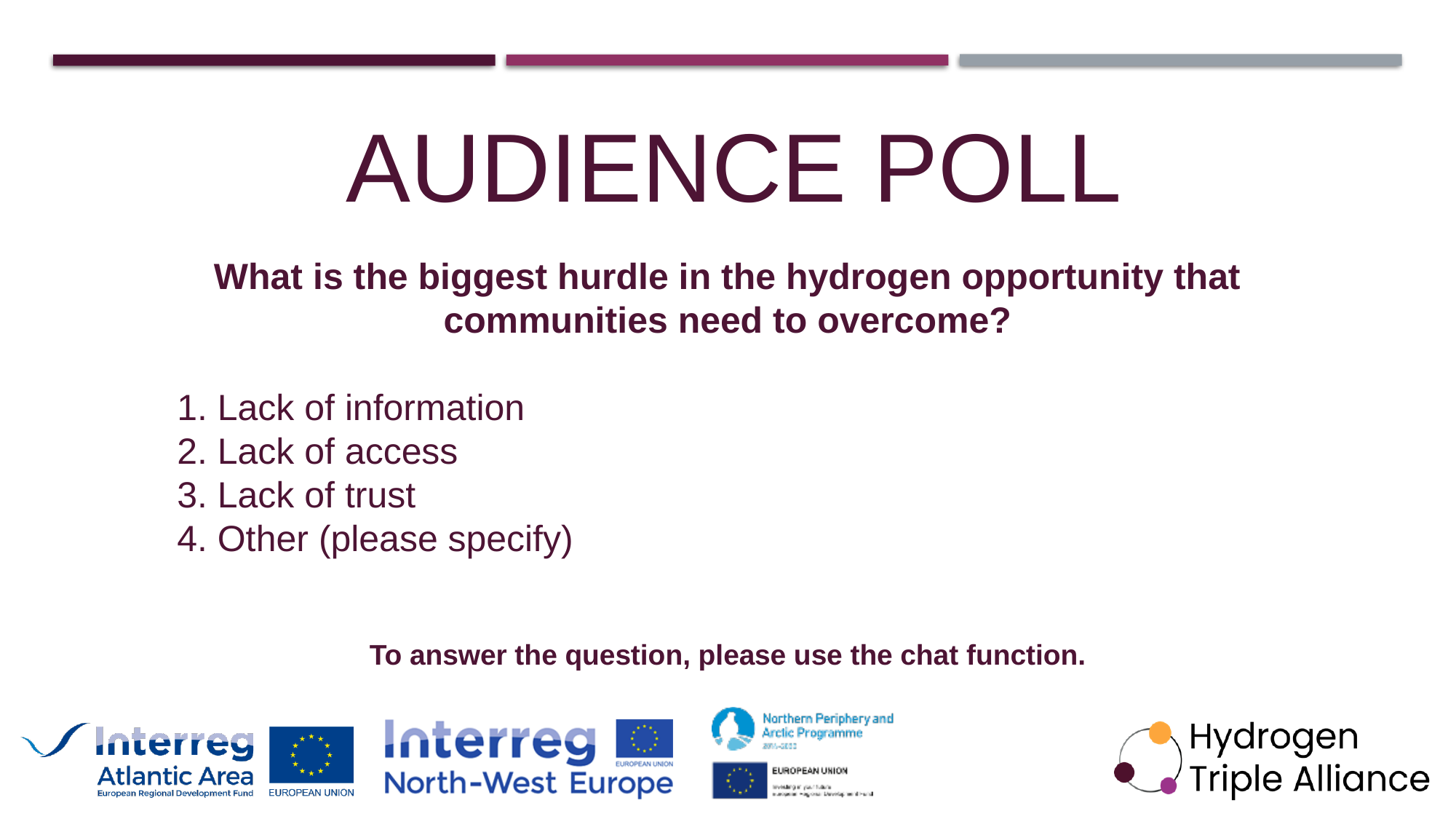

# Audience Poll
What is the biggest hurdle in the hydrogen opportunity that communities need to overcome?

1. Lack of information
2. Lack of access
3. Lack of trust
4. Other (please specify)

To answer the question, please use the chat function.